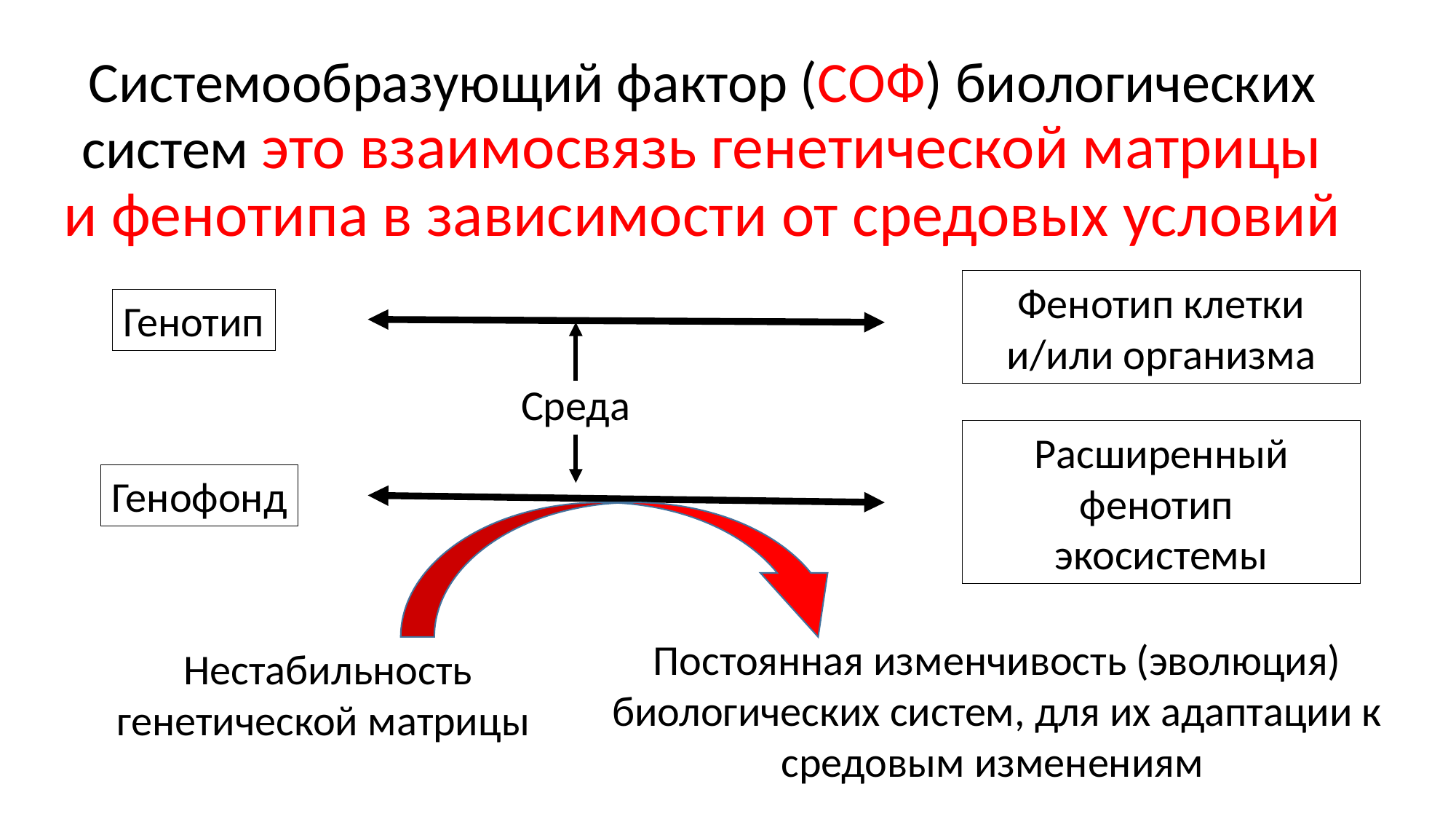

# Системообразующий фактор (СОФ) биологических систем это взаимосвязь генетической матрицы и фенотипа в зависимости от средовых условий
Фенотип клетки и/или организма
Генотип
Среда
Расширенный фенотип  экосистемы
Генофонд

Постоянная изменчивость (эволюция) биологических систем, для их адаптации к средовым изменениям
Нестабильность генетической матрицы